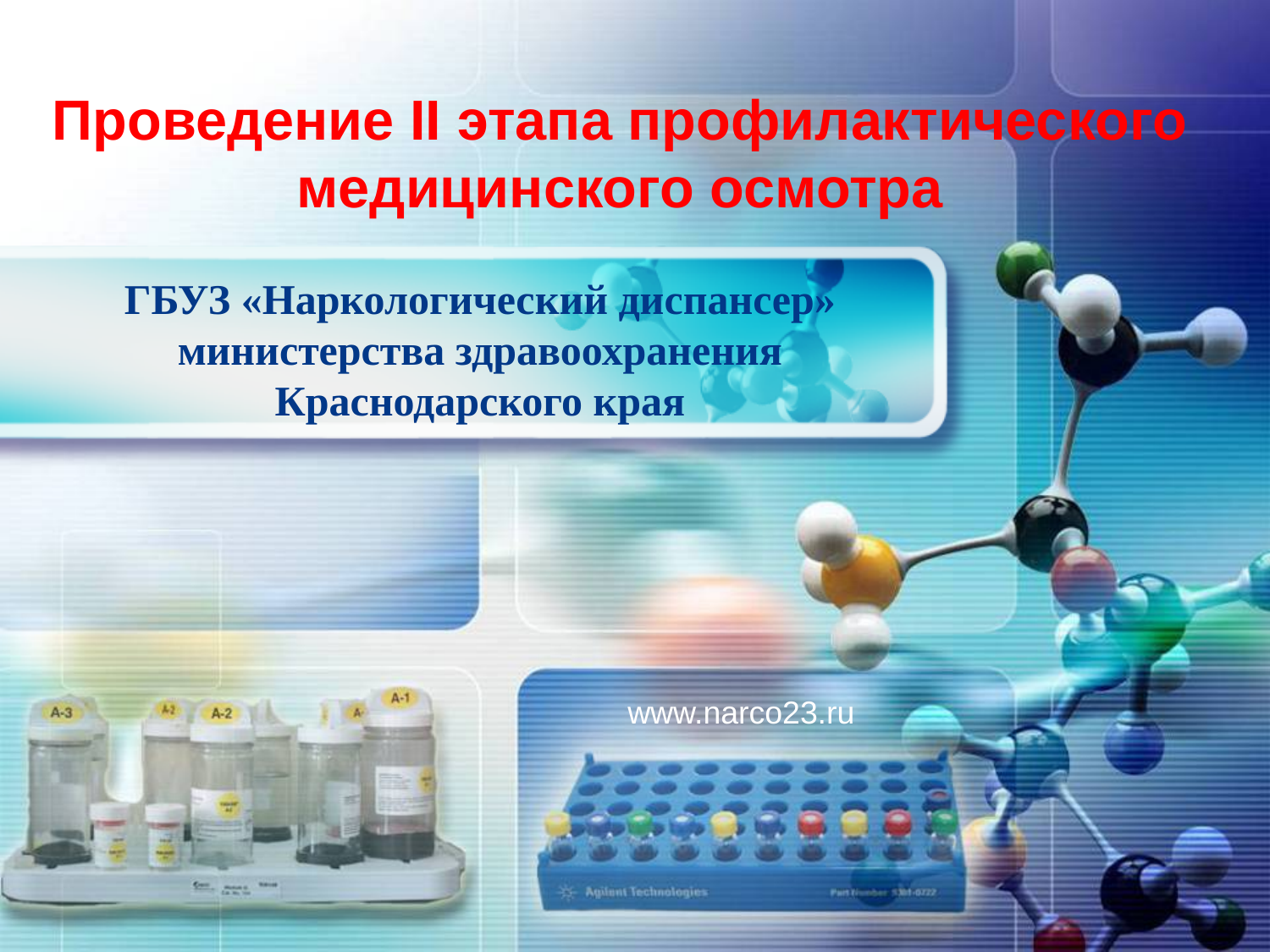

# Проведение II этапа профилактического медицинского осмотра
ГБУЗ «Наркологический диспансер» министерства здравоохранения Краснодарского края
www.narco23.ru